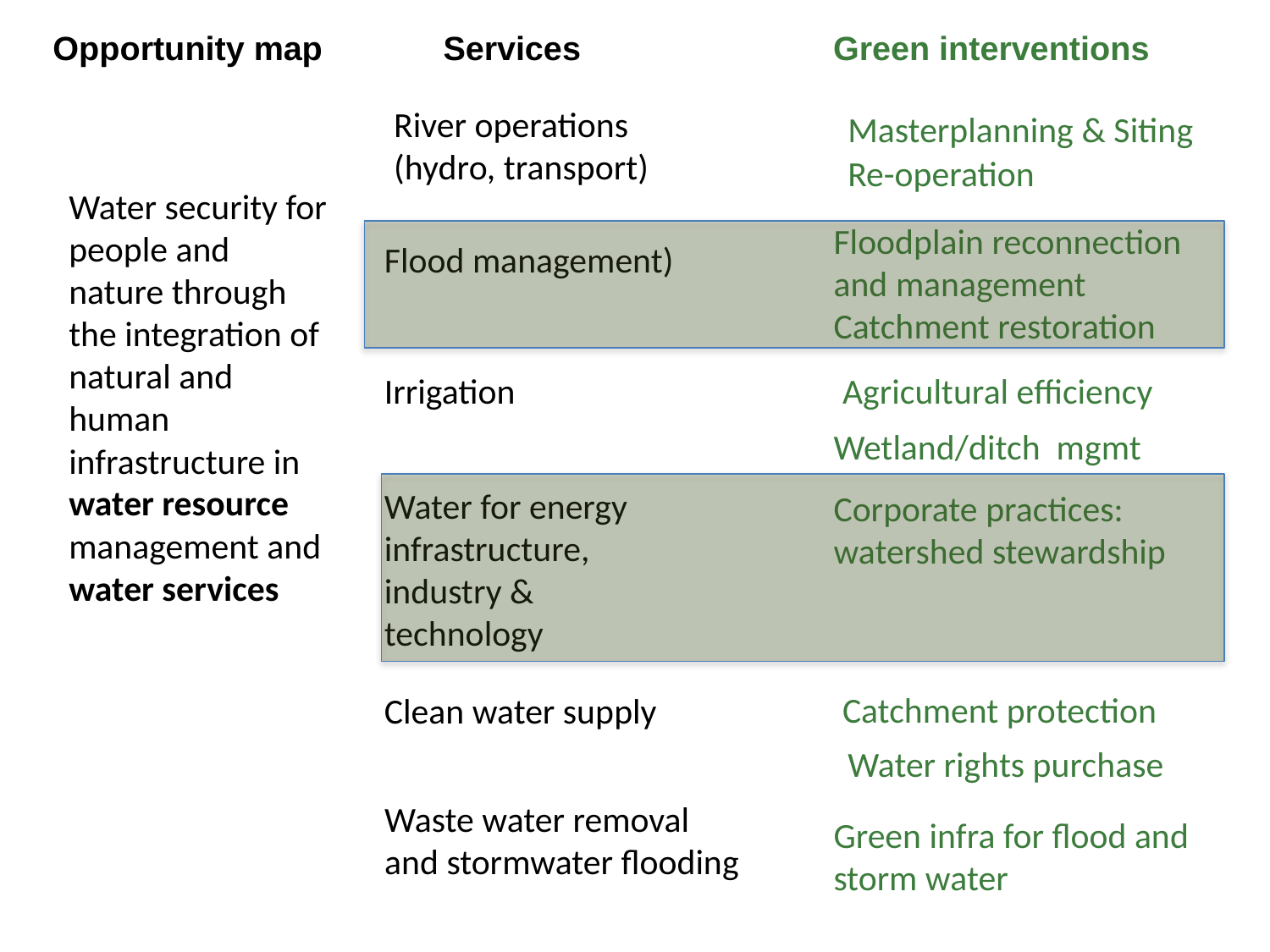

Opportunity map             Services                           Green interventions
River operations (hydro, transport)
Masterplanning & Siting
Re-operation
Water security for people and nature through the integration of natural and human infrastructure in water resource management and water services
Floodplain reconnection and management
Catchment restoration

Flood management)
Irrigation
Agricultural efficiency
Wetland/ditch  mgmt

Water for energy infrastructure, industry & technology
Corporate practices: watershed stewardship
Catchment protection
Clean water supply
Water rights purchase
Waste water removal  and stormwater flooding
Green infra for flood and storm water